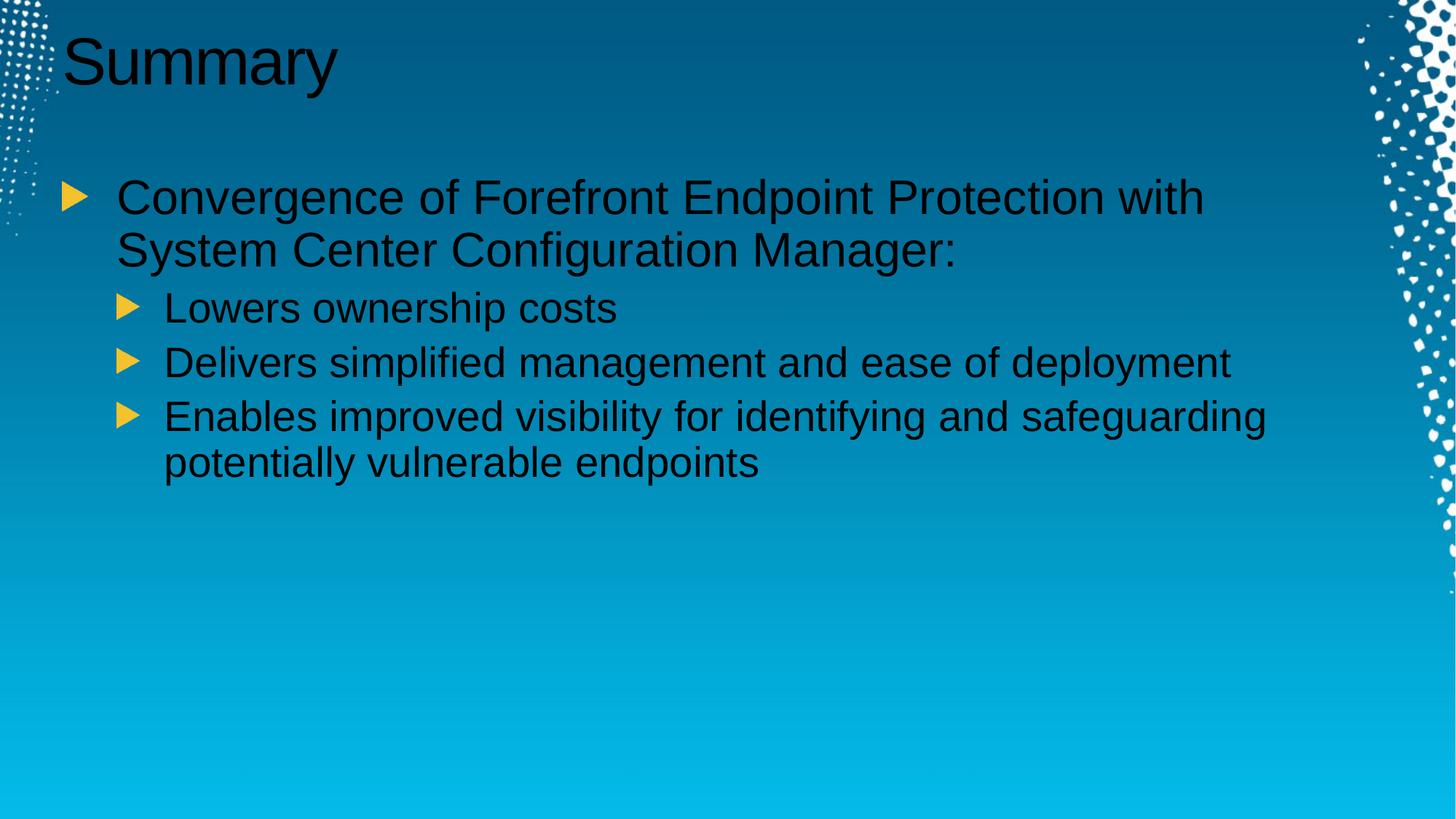

# Summary
Convergence of Forefront Endpoint Protection with  System Center Configuration Manager:
Lowers ownership costs
Delivers simplified management and ease of deployment
Enables improved visibility for identifying and safeguarding potentially vulnerable endpoints